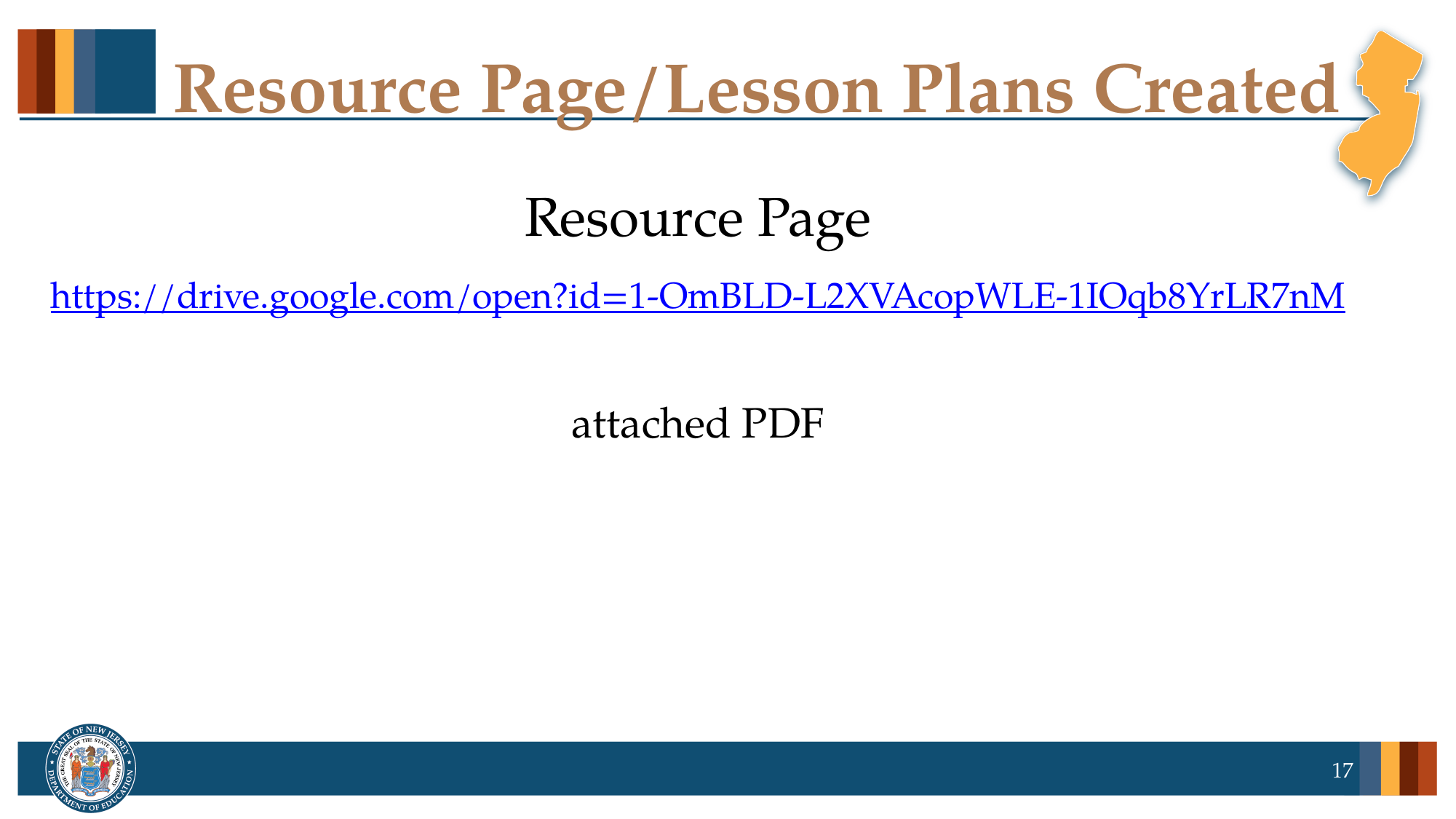

# Resource Page/Lesson Plans Created
Resource Page
https://drive.google.com/open?id=1-OmBLD-L2XVAcopWLE-1IOqb8YrLR7nM
attached PDF
17